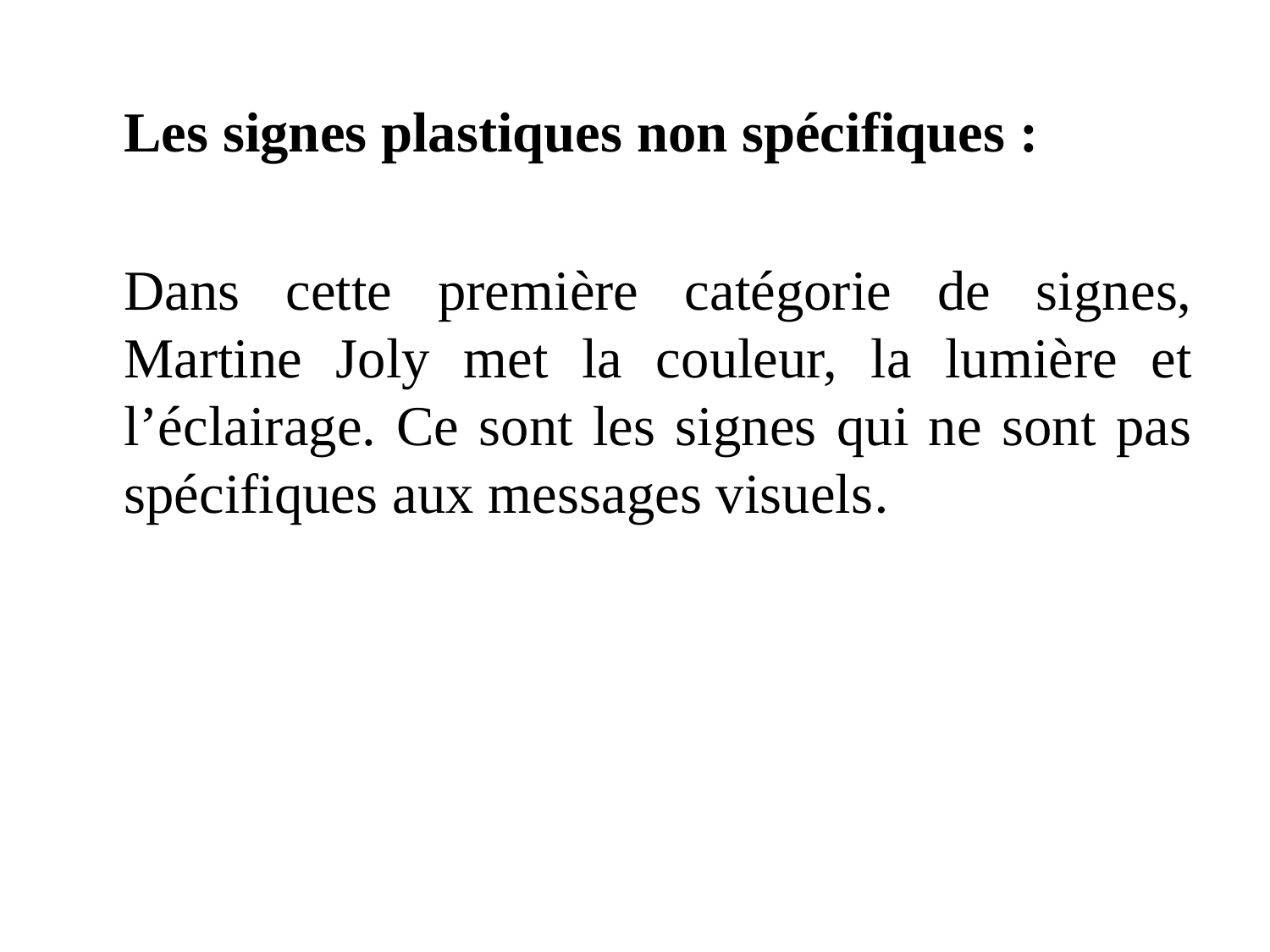

Les signes plastiques non spécifiques :

	Dans cette première catégorie de signes, Martine Joly met la couleur, la lumière et l’éclairage. Ce sont les signes qui ne sont pas spécifiques aux messages visuels.